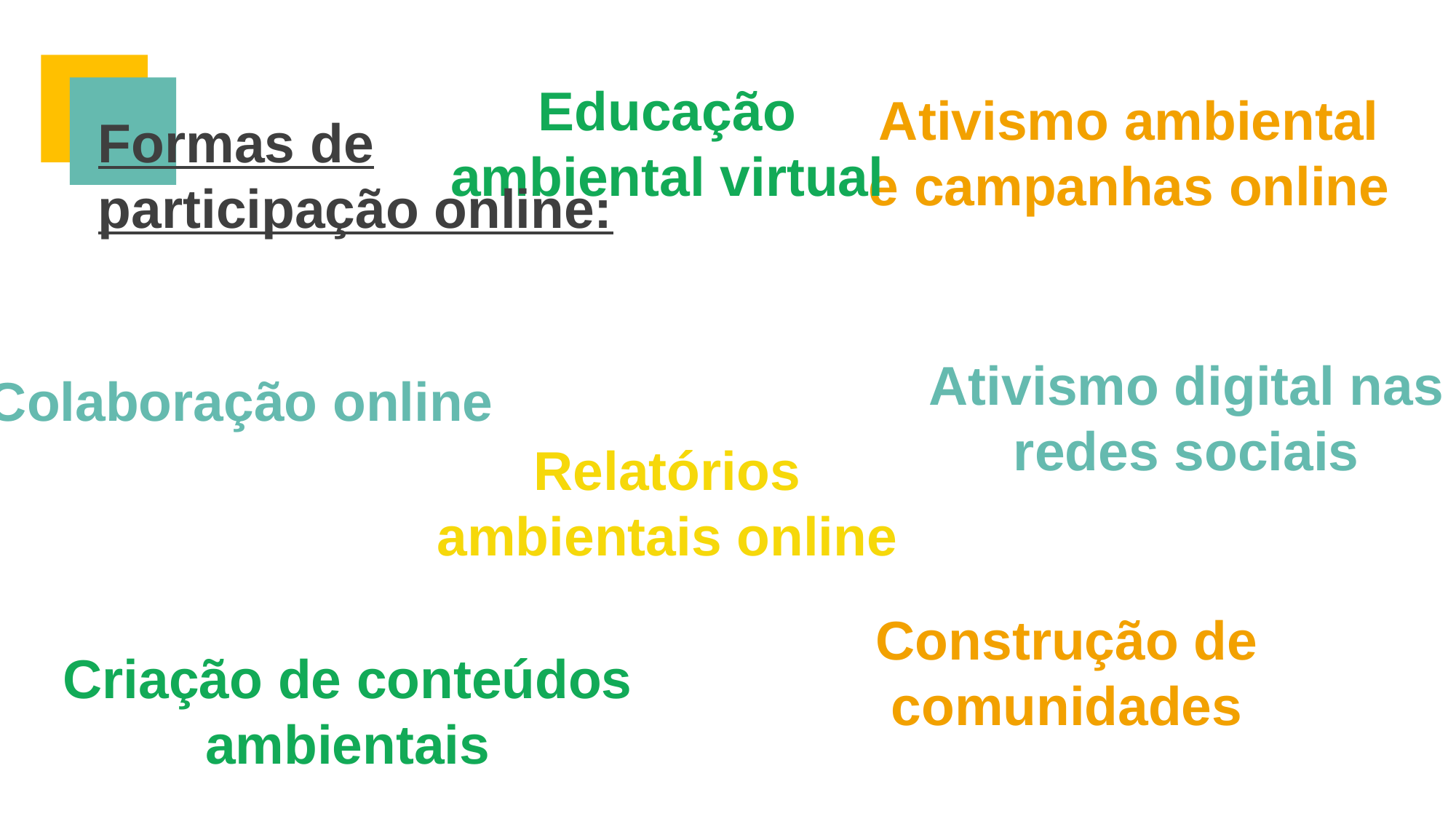

Educação ambiental virtual
Ativismo ambiental e campanhas online
Formas de participação online:
Ativismo digital nas redes sociais
Colaboração online
Relatórios ambientais online
Construção de comunidades
Criação de conteúdos ambientais